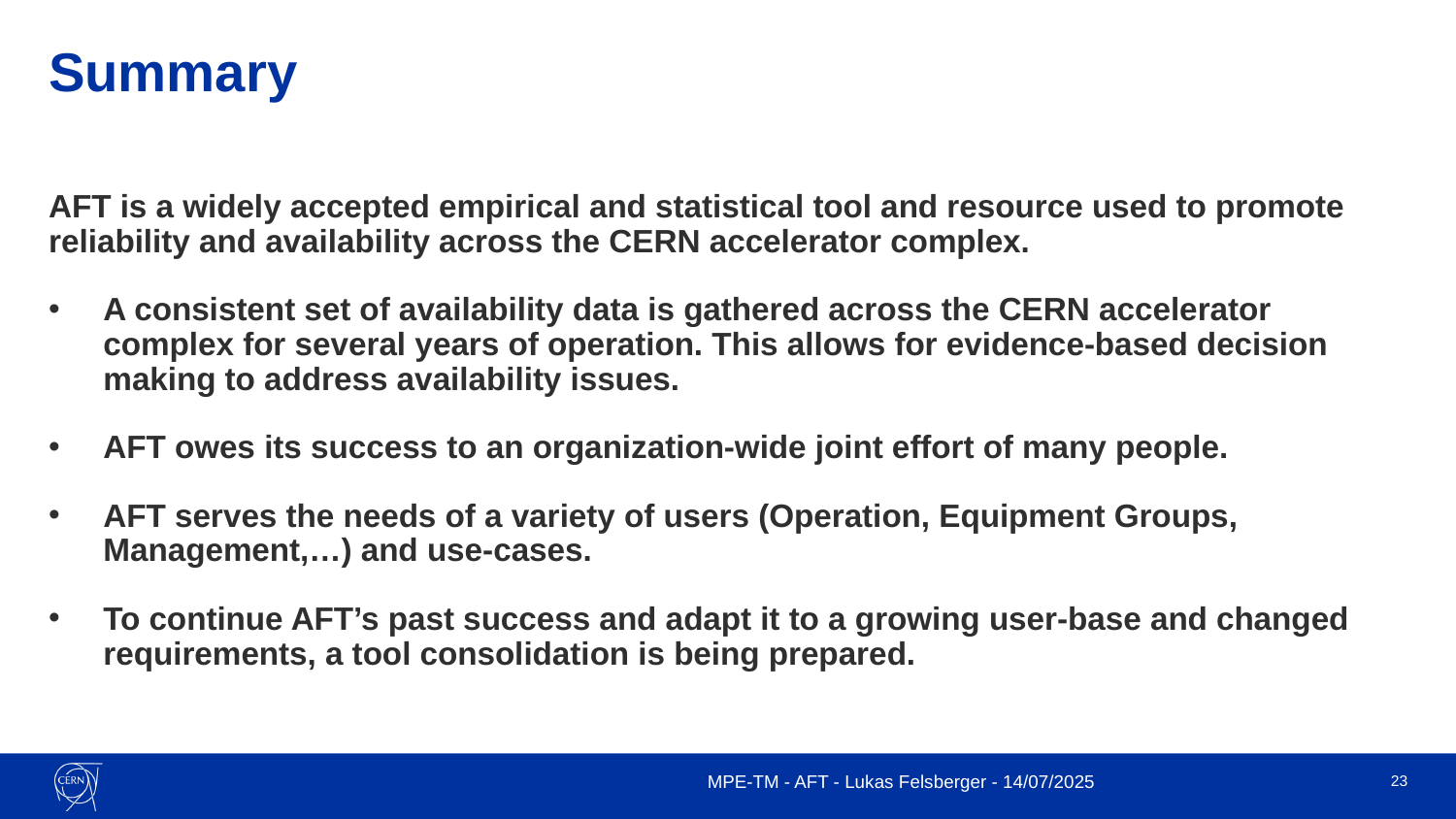

# Summary
AFT is a widely accepted empirical and statistical tool and resource used to promote reliability and availability across the CERN accelerator complex.
A consistent set of availability data is gathered across the CERN accelerator complex for several years of operation. This allows for evidence-based decision making to address availability issues.
AFT owes its success to an organization-wide joint effort of many people.
AFT serves the needs of a variety of users (Operation, Equipment Groups, Management,…) and use-cases.
To continue AFT’s past success and adapt it to a growing user-base and changed requirements, a tool consolidation is being prepared.

MPE-TM - AFT - Lukas Felsberger - 14/07/2025
23